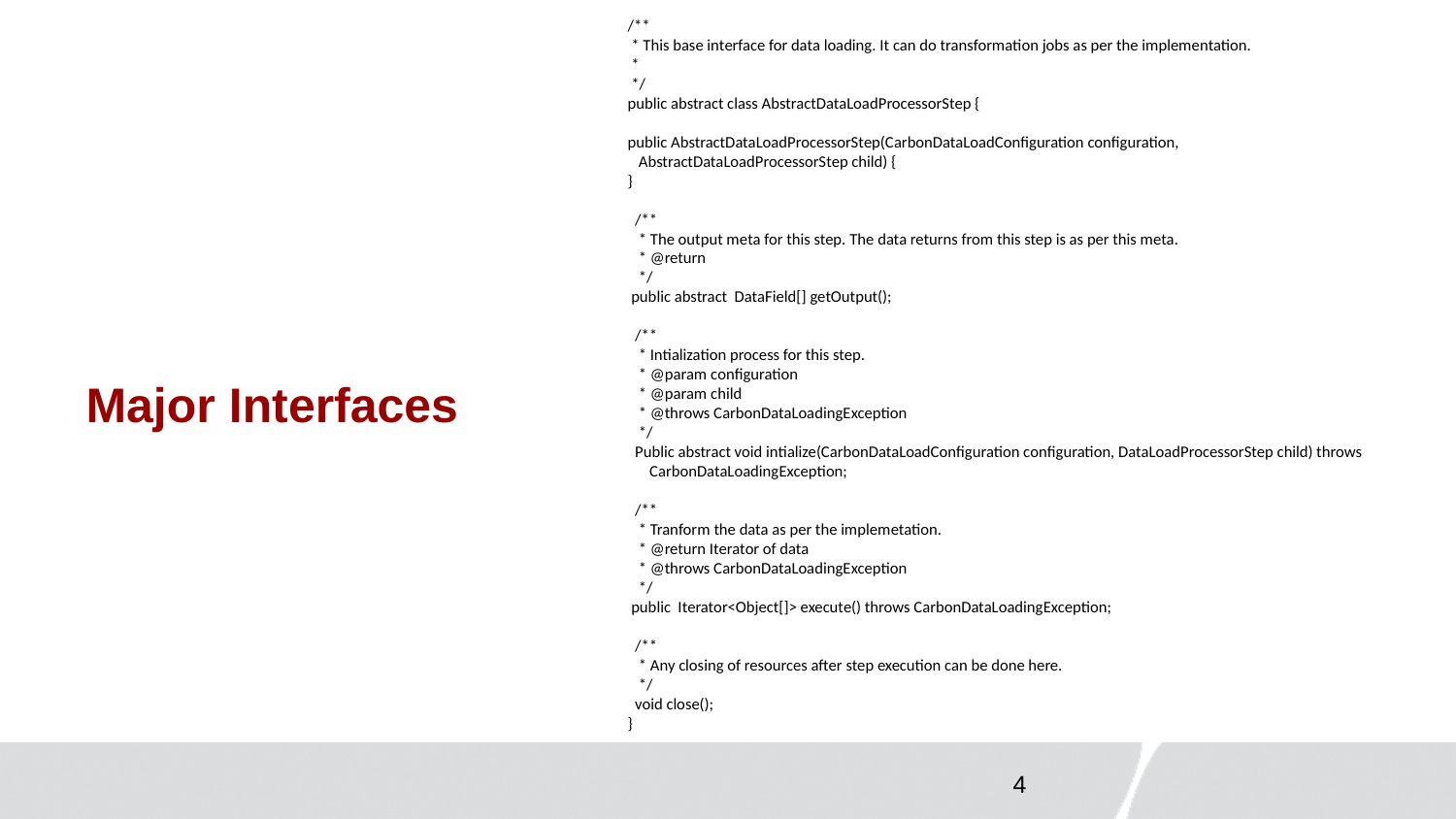

/**
 * This base interface for data loading. It can do transformation jobs as per the implementation.
 *
 */
public abstract class AbstractDataLoadProcessorStep {

public AbstractDataLoadProcessorStep(CarbonDataLoadConfiguration configuration,
   AbstractDataLoadProcessorStep child) {
}

  /**
   * The output meta for this step. The data returns from this step is as per this meta.
   * @return
   */
 public abstract  DataField[] getOutput();

  /**
   * Intialization process for this step.
   * @param configuration
   * @param child
   * @throws CarbonDataLoadingException
   */
  Public abstract void intialize(CarbonDataLoadConfiguration configuration, DataLoadProcessorStep child) throws
      CarbonDataLoadingException;

  /**
   * Tranform the data as per the implemetation.
   * @return Iterator of data
   * @throws CarbonDataLoadingException
   */
 public  Iterator<Object[]> execute() throws CarbonDataLoadingException;

  /**
   * Any closing of resources after step execution can be done here.
   */
  void close();
}
# Major Interfaces